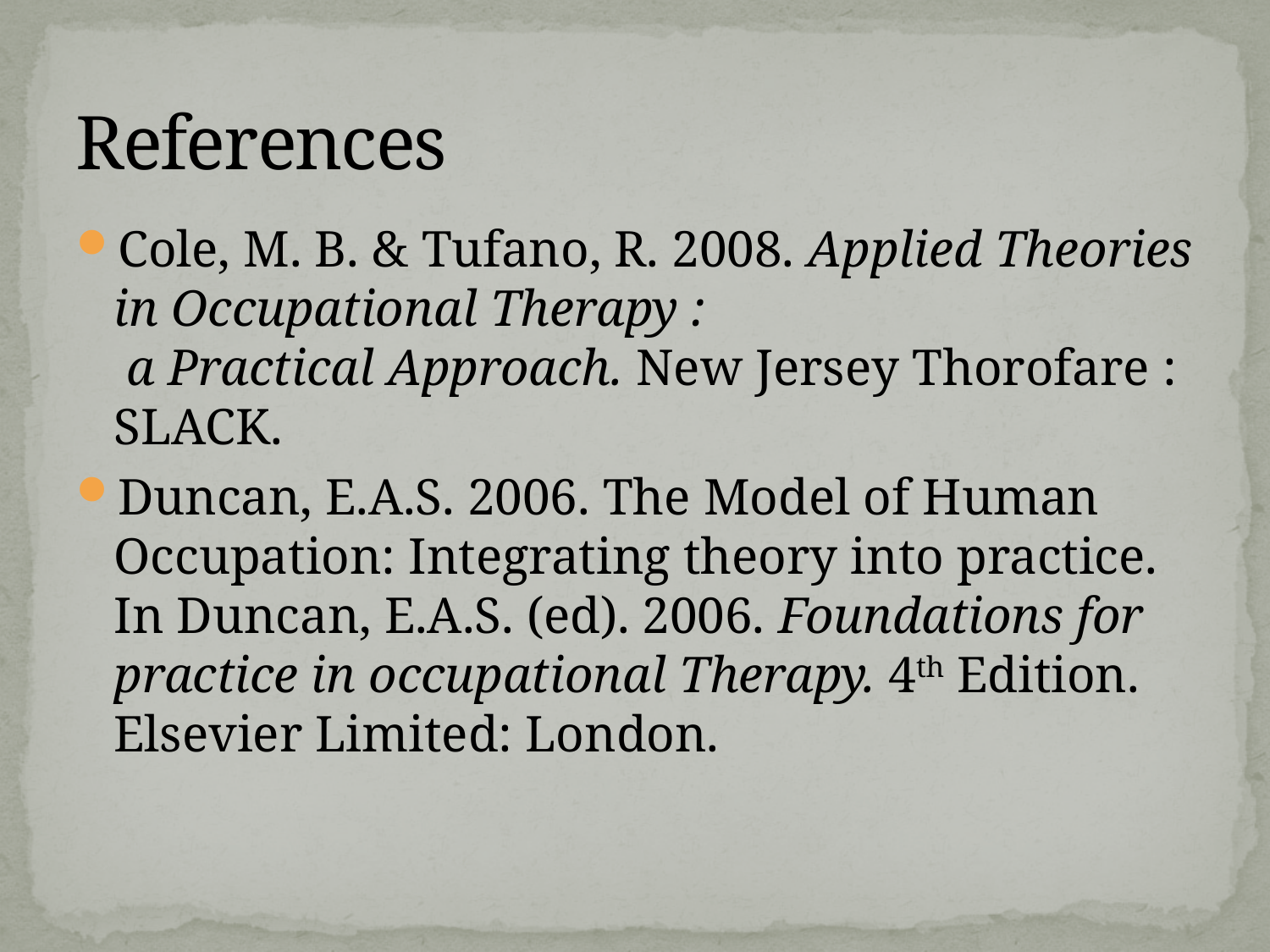

# References
Cole, M. B. & Tufano, R. 2008. Applied Theories in Occupational Therapy :
 a Practical Approach. New Jersey Thorofare : SLACK.
Duncan, E.A.S. 2006. The Model of Human Occupation: Integrating theory into practice. In Duncan, E.A.S. (ed). 2006. Foundations for practice in occupational Therapy. 4th Edition. Elsevier Limited: London.